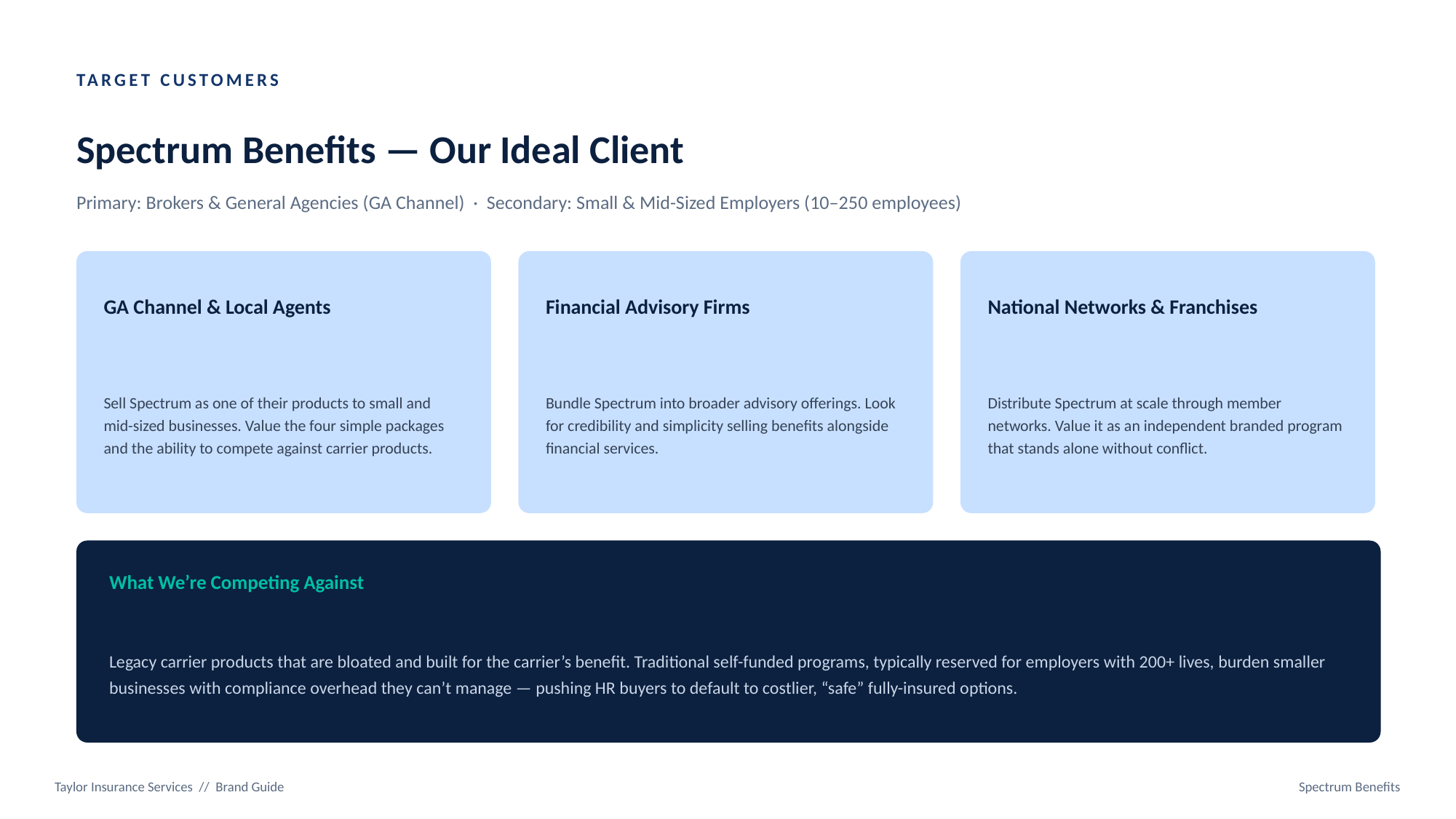

TARGET CUSTOMERS
Spectrum Benefits — Our Ideal Client
Primary: Brokers & General Agencies (GA Channel)  ·  Secondary: Small & Mid-Sized Employers (10–250 employees)

GA Channel & Local Agents
Financial Advisory Firms
National Networks & Franchises
Sell Spectrum as one of their products to small and mid-sized businesses. Value the four simple packages and the ability to compete against carrier products.
Bundle Spectrum into broader advisory offerings. Look for credibility and simplicity selling benefits alongside financial services.
Distribute Spectrum at scale through member networks. Value it as an independent branded program that stands alone without conflict.

What We’re Competing Against
Legacy carrier products that are bloated and built for the carrier’s benefit. Traditional self-funded programs, typically reserved for employers with 200+ lives, burden smaller businesses with compliance overhead they can’t manage — pushing HR buyers to default to costlier, “safe” fully-insured options.
Taylor Insurance Services  //  Brand Guide
Spectrum Benefits